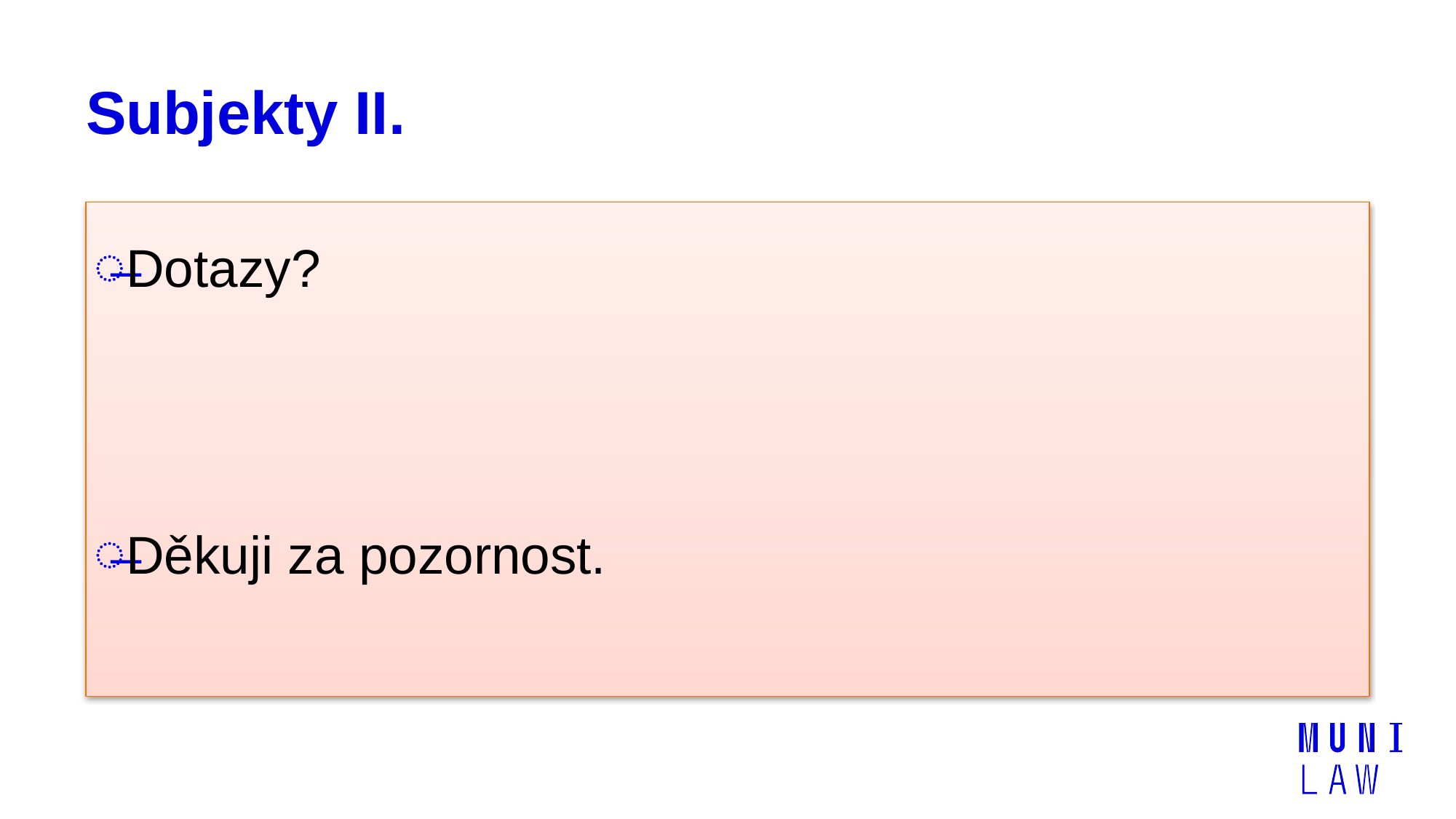

# Subjekty II.
Dotazy?

Děkuji za pozornost.